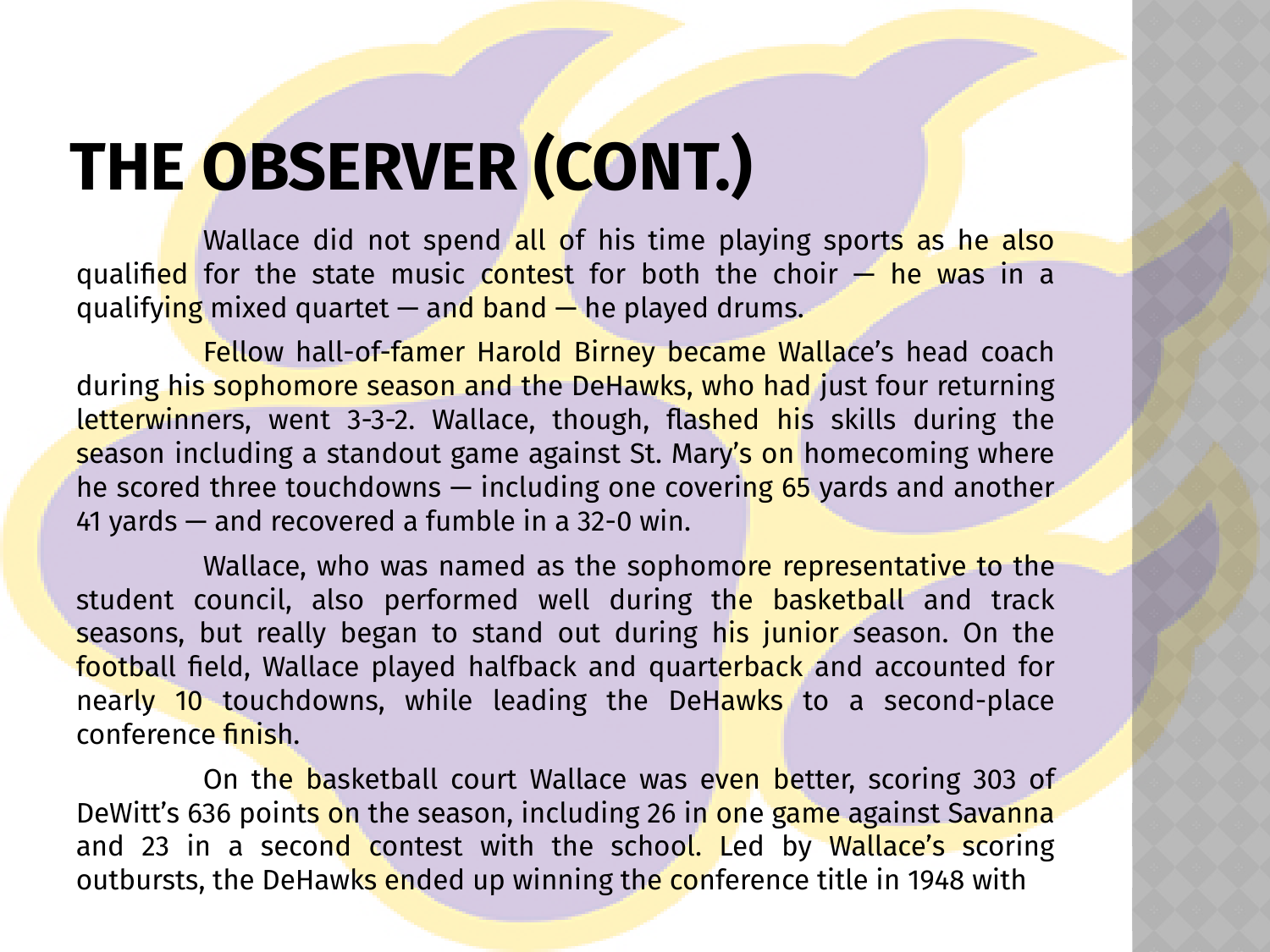

# The Observer (cont.)
	Wallace did not spend all of his time playing sports as he also qualified for the state music contest for both the choir — he was in a qualifying mixed quartet — and band — he played drums.
	Fellow hall-of-famer Harold Birney became Wallace’s head coach during his sophomore season and the DeHawks, who had just four returning letterwinners, went 3-3-2. Wallace, though, flashed his skills during the season including a standout game against St. Mary’s on homecoming where he scored three touchdowns — including one covering 65 yards and another 41 yards — and recovered a fumble in a 32-0 win.
	Wallace, who was named as the sophomore representative to the student council, also performed well during the basketball and track seasons, but really began to stand out during his junior season. On the football field, Wallace played halfback and quarterback and accounted for nearly 10 touchdowns, while leading the DeHawks to a second-place conference finish.
	On the basketball court Wallace was even better, scoring 303 of DeWitt’s 636 points on the season, including 26 in one game against Savanna and 23 in a second contest with the school. Led by Wallace’s scoring outbursts, the DeHawks ended up winning the conference title in 1948 with